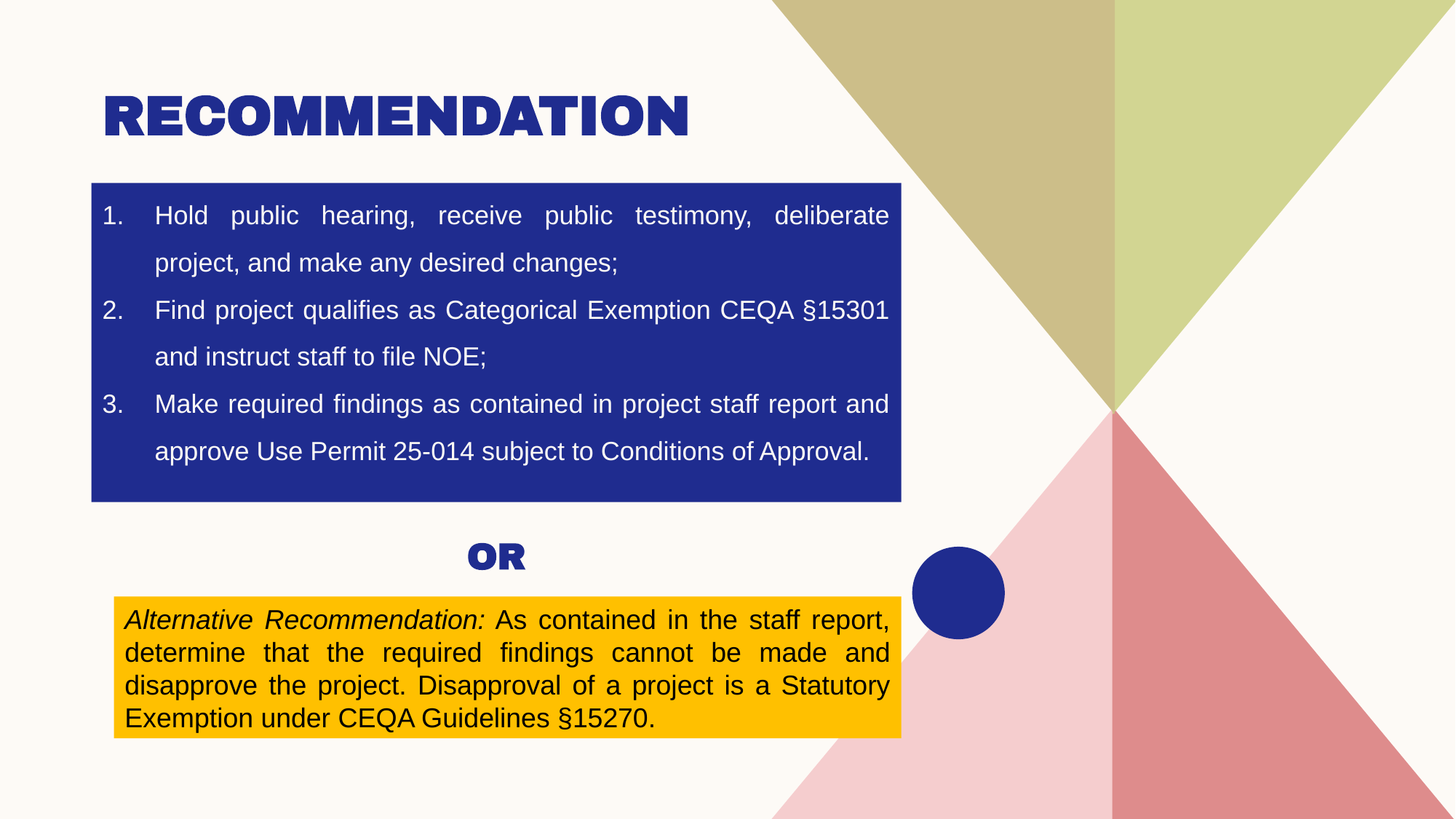

# Recommendation
Hold public hearing, receive public testimony, deliberate project, and make any desired changes;
Find project qualifies as Categorical Exemption CEQA §15301 and instruct staff to file NOE;
Make required findings as contained in project staff report and approve Use Permit 25-014 subject to Conditions of Approval.
or
Alternative Recommendation: As contained in the staff report, determine that the required findings cannot be made and disapprove the project. Disapproval of a project is a Statutory Exemption under CEQA Guidelines §15270.